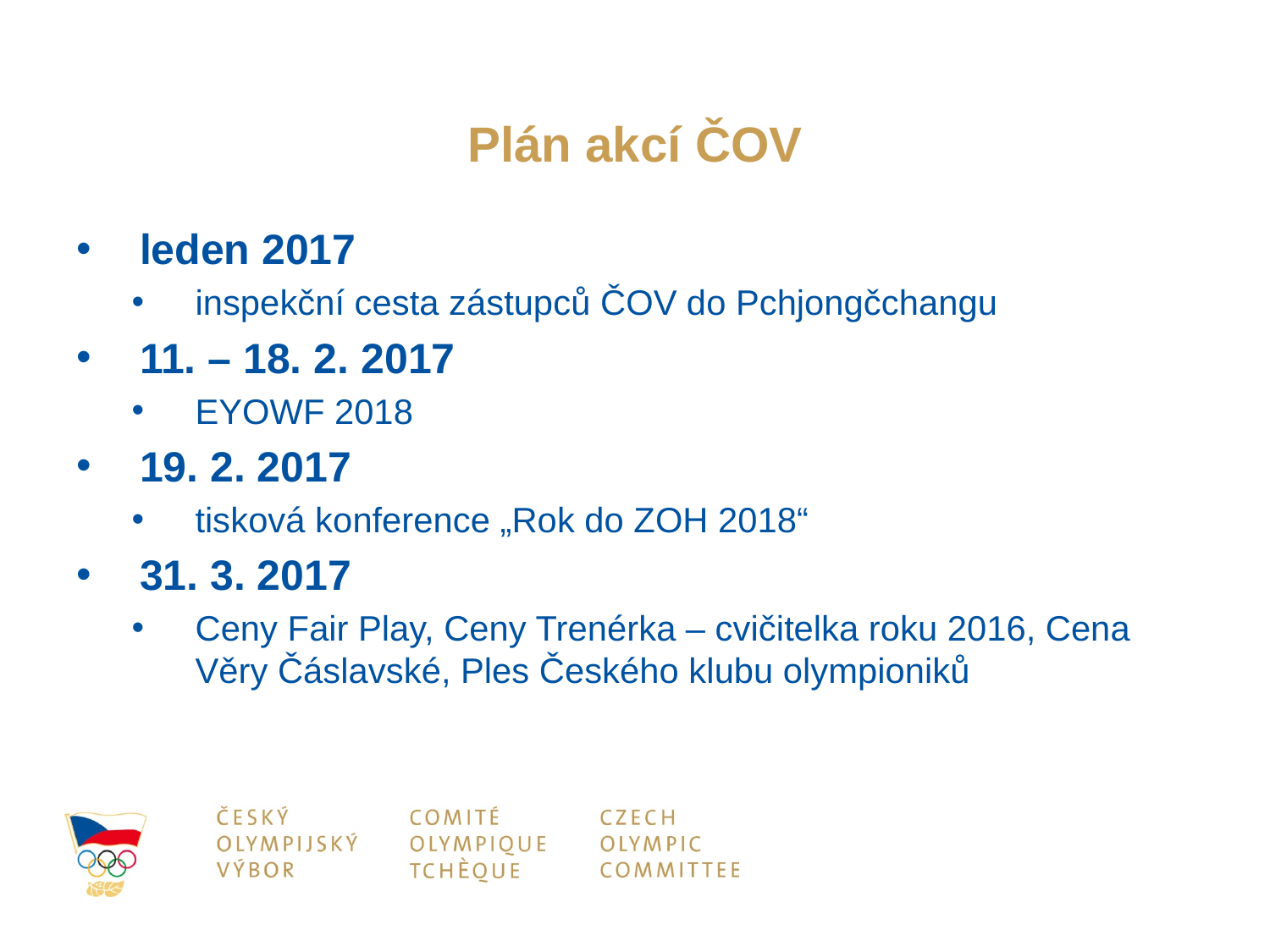

# Plán akcí ČOV
leden 2017
inspekční cesta zástupců ČOV do Pchjongčchangu
11. – 18. 2. 2017
EYOWF 2018
19. 2. 2017
tisková konference „Rok do ZOH 2018“
31. 3. 2017
Ceny Fair Play, Ceny Trenérka – cvičitelka roku 2016, Cena Věry Čáslavské, Ples Českého klubu olympioniků